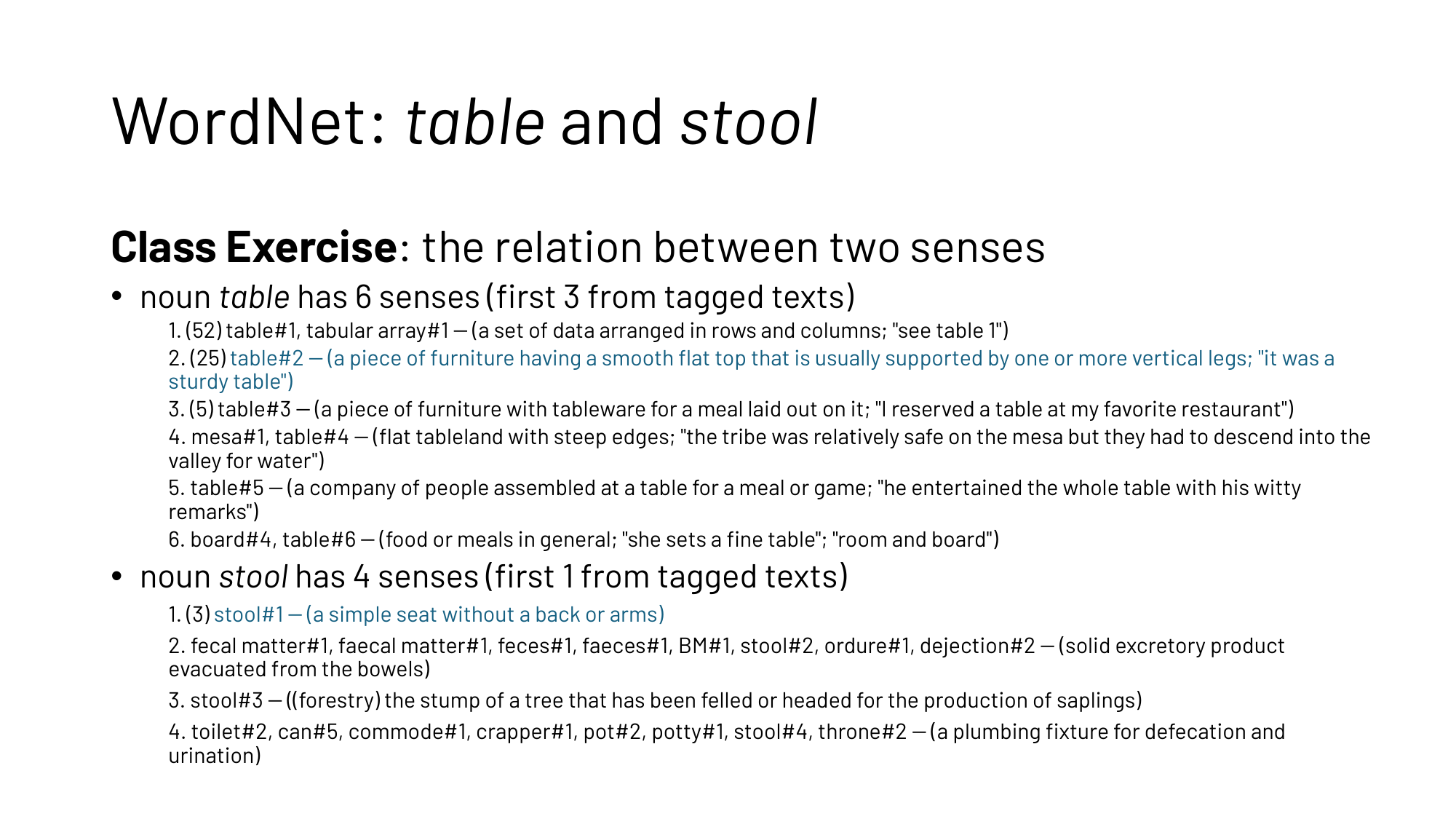

# WordNet: table and stool
Class Exercise: the relation between two senses
noun table has 6 senses (first 3 from tagged texts)
1. (52) table#1, tabular array#1 -- (a set of data arranged in rows and columns; "see table 1")
2. (25) table#2 -- (a piece of furniture having a smooth flat top that is usually supported by one or more vertical legs; "it was a sturdy table")
3. (5) table#3 -- (a piece of furniture with tableware for a meal laid out on it; "I reserved a table at my favorite restaurant")
4. mesa#1, table#4 -- (flat tableland with steep edges; "the tribe was relatively safe on the mesa but they had to descend into the valley for water")
5. table#5 -- (a company of people assembled at a table for a meal or game; "he entertained the whole table with his witty remarks")
6. board#4, table#6 -- (food or meals in general; "she sets a fine table"; "room and board")
noun stool has 4 senses (first 1 from tagged texts)
1. (3) stool#1 -- (a simple seat without a back or arms)
2. fecal matter#1, faecal matter#1, feces#1, faeces#1, BM#1, stool#2, ordure#1, dejection#2 -- (solid excretory product evacuated from the bowels)
3. stool#3 -- ((forestry) the stump of a tree that has been felled or headed for the production of saplings)
4. toilet#2, can#5, commode#1, crapper#1, pot#2, potty#1, stool#4, throne#2 -- (a plumbing fixture for defecation and urination)